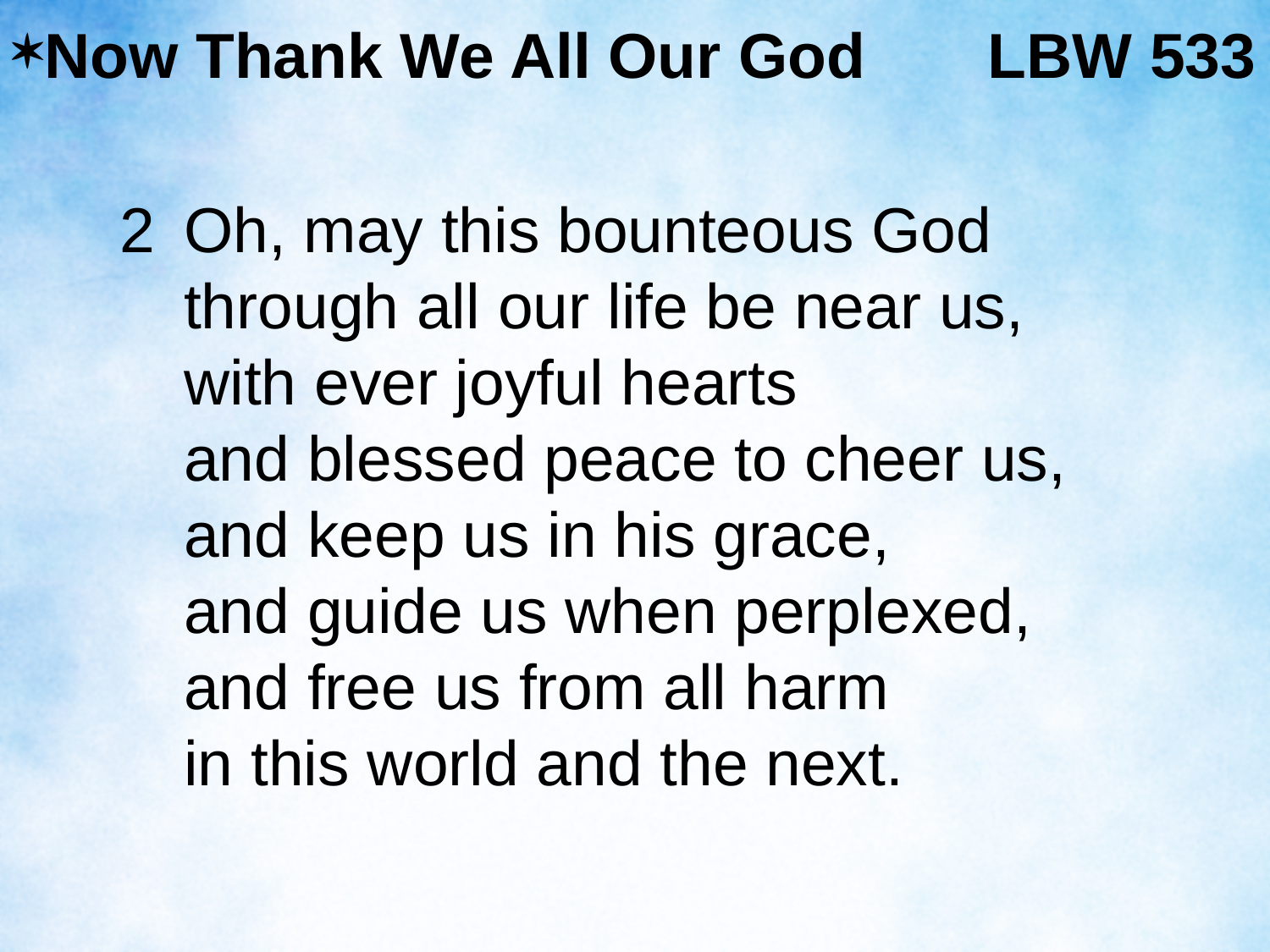

Now Thank We All Our God       LBW 533
2	Oh, may this bounteous God
	through all our life be near us,
	with ever joyful hearts
	and blessed peace to cheer us,
	and keep us in his grace,
	and guide us when perplexed,
	and free us from all harm
	in this world and the next.